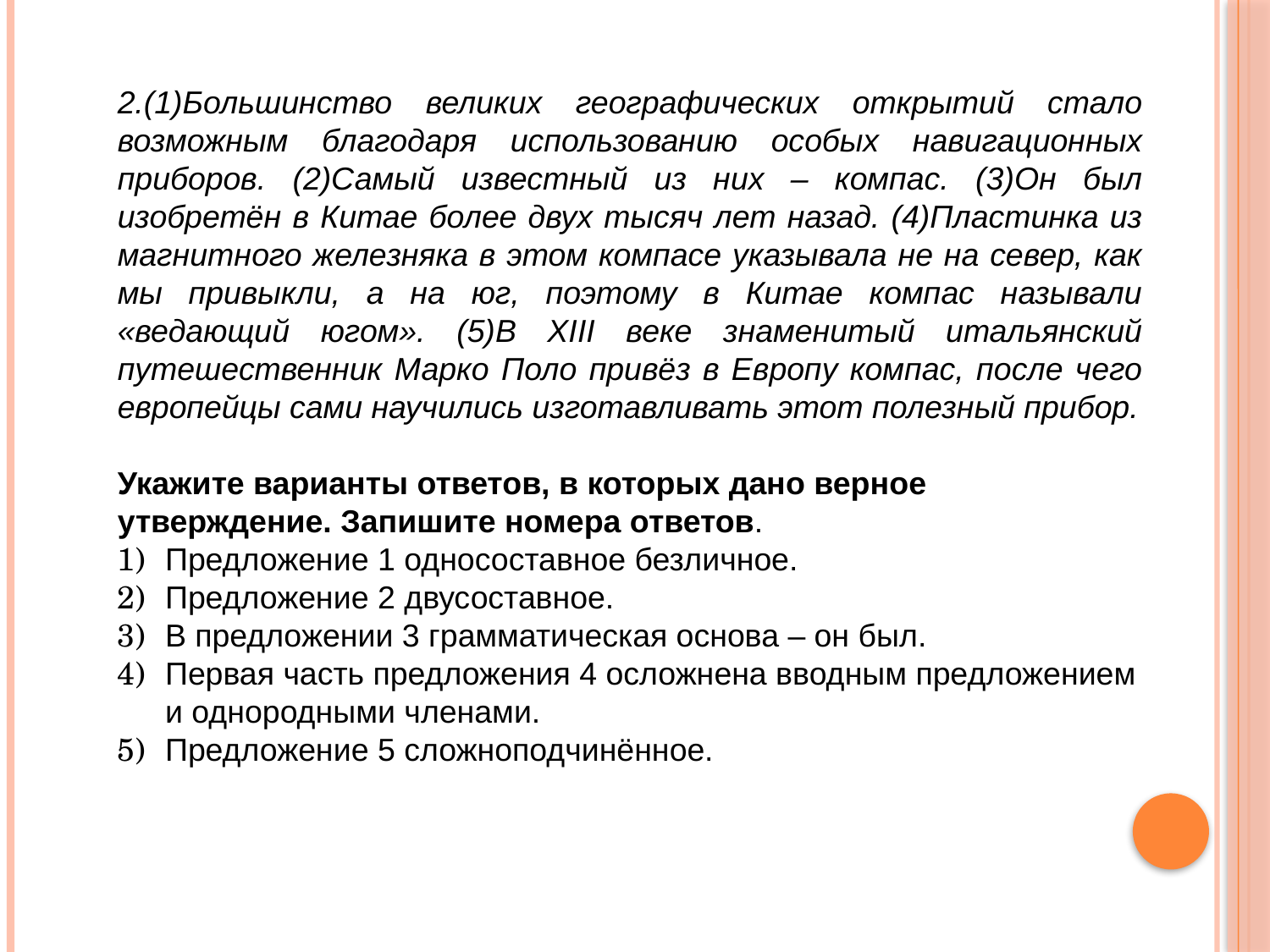

2.(1)Большинство великих географических открытий стало возможным благодаря использованию особых навигационных приборов. (2)Самый известный из них – компас. (3)Он был изобретён в Китае более двух тысяч лет назад. (4)Пластинка из магнитного железняка в этом компасе указывала не на север, как мы привыкли, а на юг, поэтому в Китае компас называли «ведающий югом». (5)В XIII веке знаменитый итальянский путешественник Марко Поло привёз в Европу компас, после чего европейцы сами научились изготавливать этот полезный прибор.

Укажите варианты ответов, в которых дано верное утверждение. Запишите номера ответов.
Предложение 1 односоставное безличное.
Предложение 2 двусоставное.
В предложении 3 грамматическая основа – он был.
Первая часть предложения 4 осложнена вводным предложением и однородными членами.
Предложение 5 сложноподчинённое.